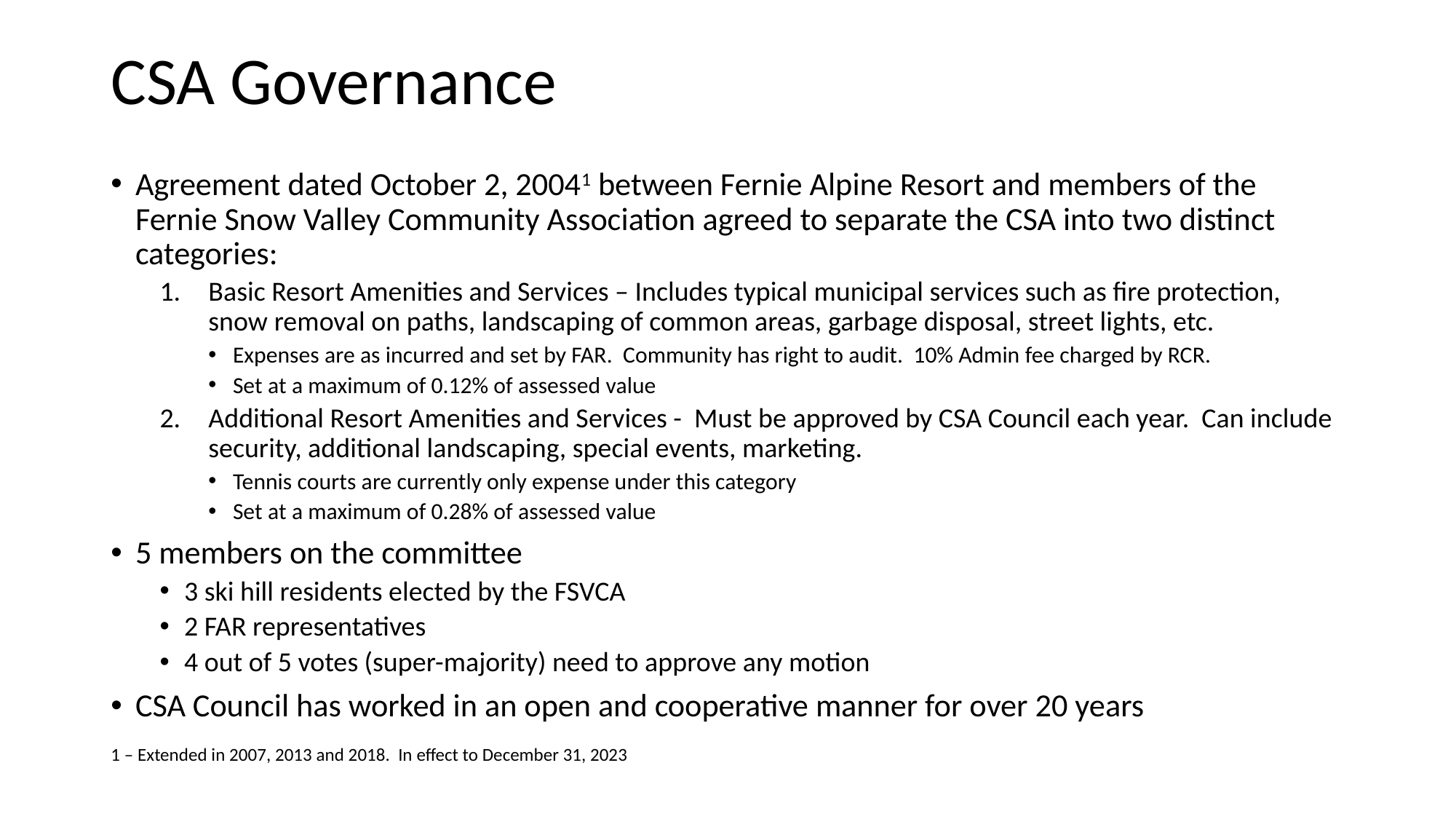

# CSA Governance
Agreement dated October 2, 20041 between Fernie Alpine Resort and members of the Fernie Snow Valley Community Association agreed to separate the CSA into two distinct categories:
Basic Resort Amenities and Services – Includes typical municipal services such as fire protection, snow removal on paths, landscaping of common areas, garbage disposal, street lights, etc.
Expenses are as incurred and set by FAR.  Community has right to audit.  10% Admin fee charged by RCR.
Set at a maximum of 0.12% of assessed value
Additional Resort Amenities and Services -  Must be approved by CSA Council each year.  Can include security, additional landscaping, special events, marketing.
Tennis courts are currently only expense under this category
Set at a maximum of 0.28% of assessed value
5 members on the committee
3 ski hill residents elected by the FSVCA
2 FAR representatives
4 out of 5 votes (super-majority) need to approve any motion
CSA Council has worked in an open and cooperative manner for over 20 years

1 – Extended in 2007, 2013 and 2018.  In effect to December 31, 2023